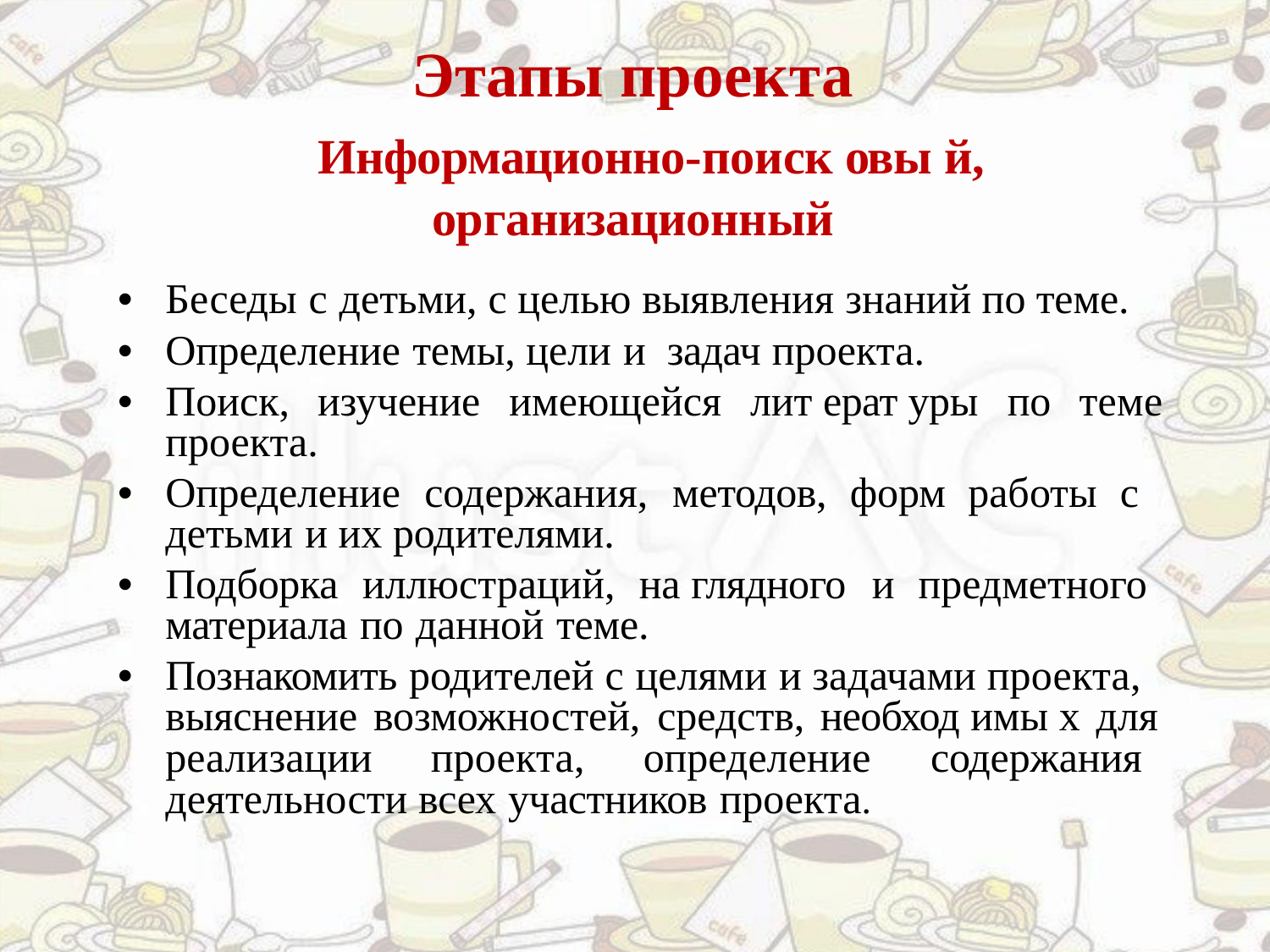

Этапы проекта
Информационно-поиск овы й,
организационный
• Беседы с детьми, с целью выявления знаний по теме.
• Определение темы, цели и задач проекта.
• Поиск, изучение имеющейся лит ерат уры по теме
проекта.
• Определение содержания, методов, форм работы с
детьми и их родителями.
• Подборка иллюстраций, на глядного и предметного
материала по данной теме.
• Познакомить родителей с целями и задачами проекта,
выяснение возможностей, средств, необход имы х для
реализации проекта, определение содержания
деятельности всех участников проекта.